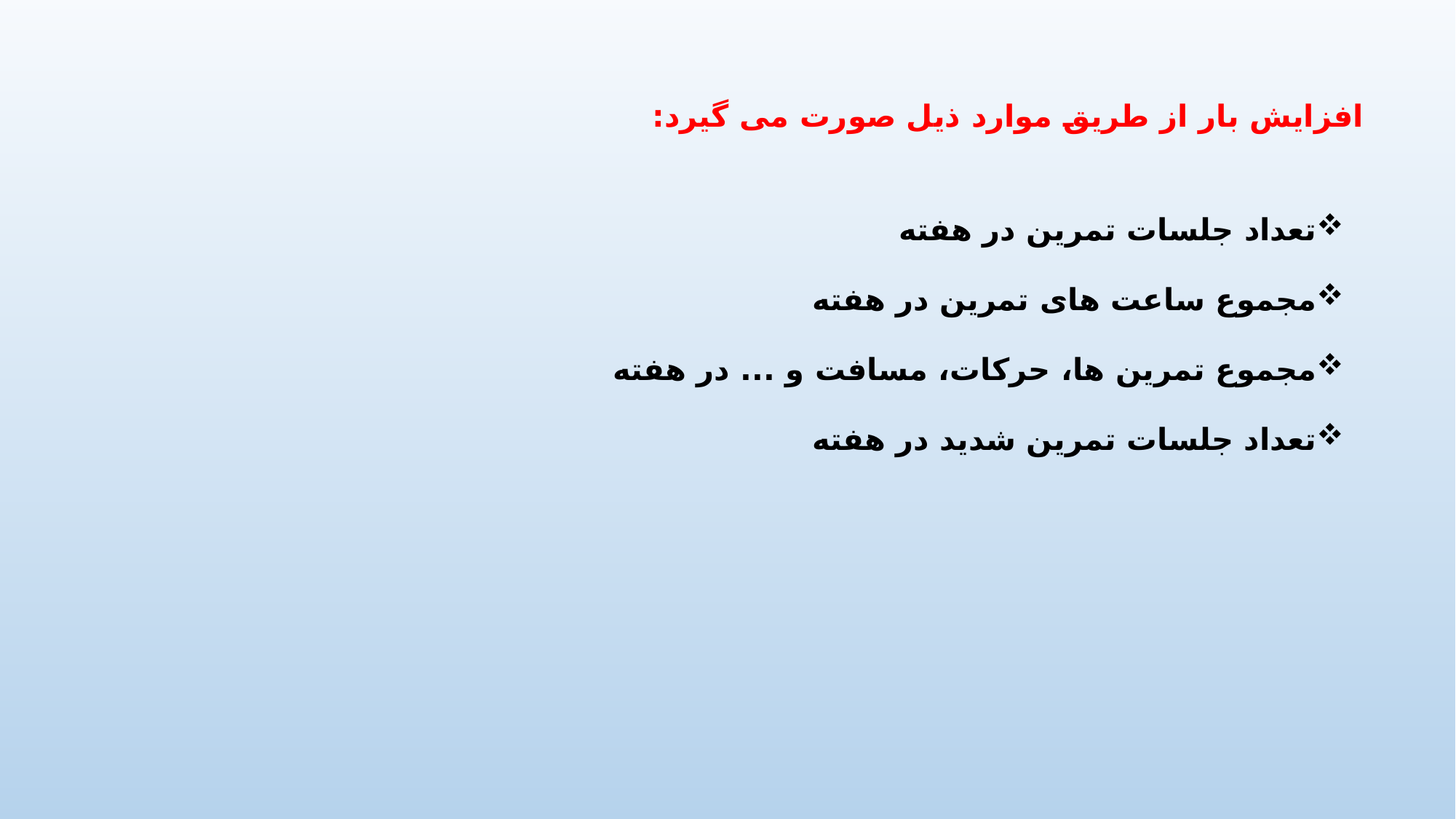

# افزایش بار از طریق موارد ذیل صورت می گیرد:
تعداد جلسات تمرین در هفته
مجموع ساعت های تمرین در هفته
مجموع تمرین ها، حرکات، مسافت و ... در هفته
تعداد جلسات تمرین شدید در هفته